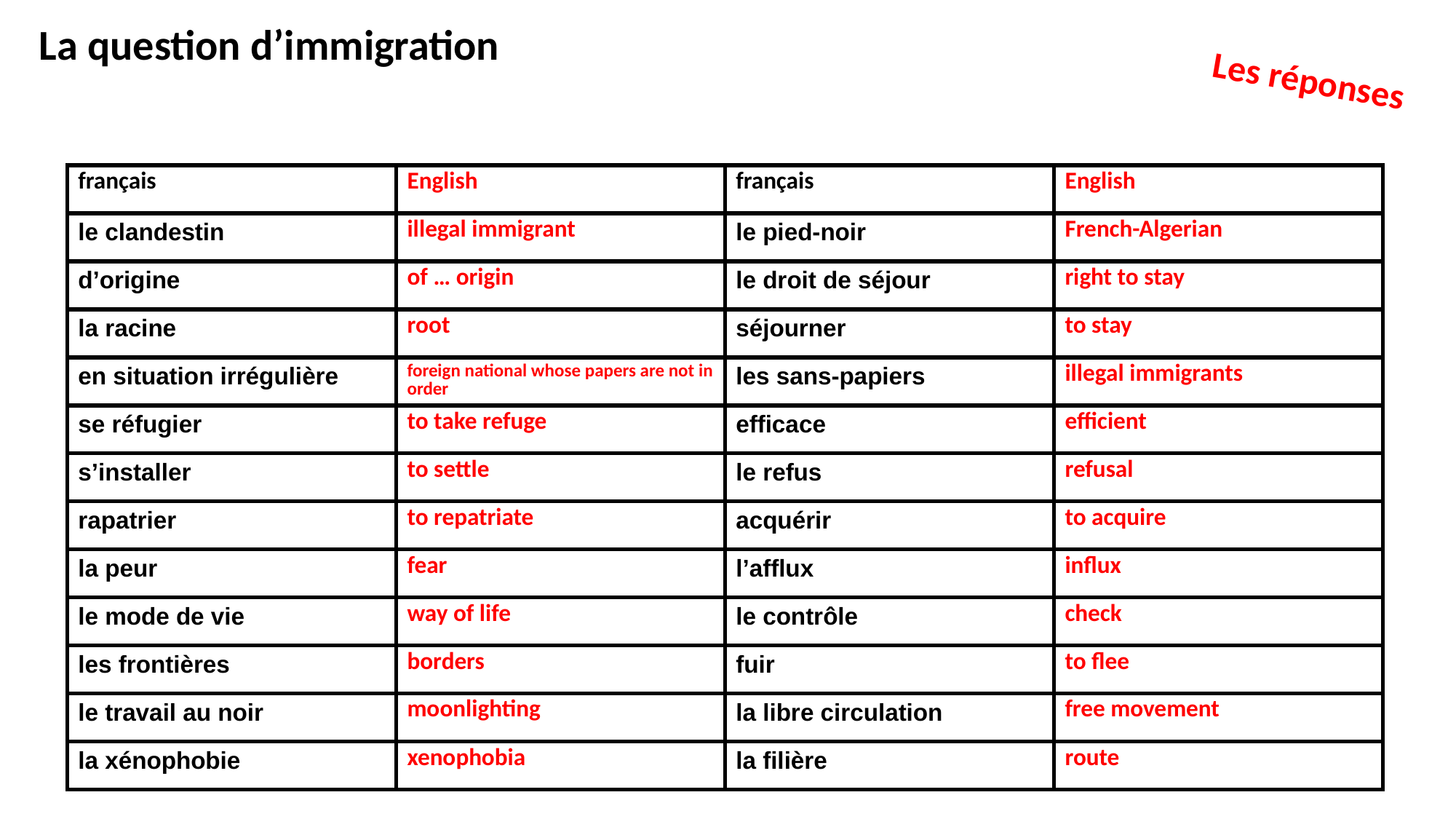

La question d’immigration
Les réponses
| français | English | français | English |
| --- | --- | --- | --- |
| le clandestin | illegal immigrant | le pied-noir | French-Algerian |
| d’origine | of … origin | le droit de séjour | right to stay |
| la racine | root | séjourner | to stay |
| en situation irrégulière | foreign national whose papers are not in order | les sans-papiers | illegal immigrants |
| se réfugier | to take refuge | efficace | efficient |
| s’installer | to settle | le refus | refusal |
| rapatrier | to repatriate | acquérir | to acquire |
| la peur | fear | l’afflux | influx |
| le mode de vie | way of life | le contrôle | check |
| les frontières | borders | fuir | to flee |
| le travail au noir | moonlighting | la libre circulation | free movement |
| la xénophobie | xenophobia | la filière | route |